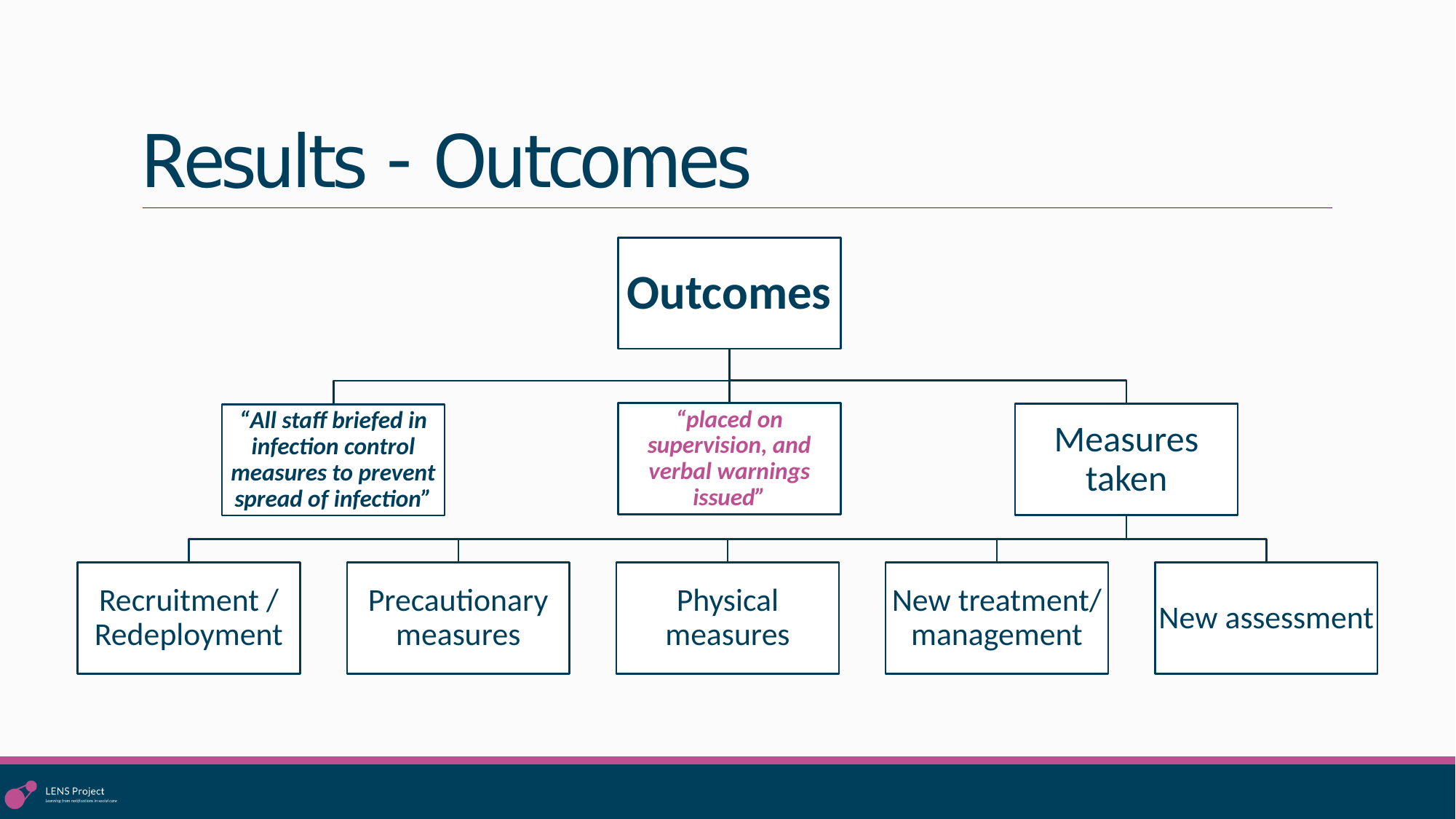

# Results - Outcomes
Outcomes
“All staff briefed in infection control measures to prevent spread of infection”
“placed on supervision, and verbal warnings issued”
Measures taken
Recruitment / Redeployment
Precautionary measures
Physical measures
New treatment/ management
New assessment